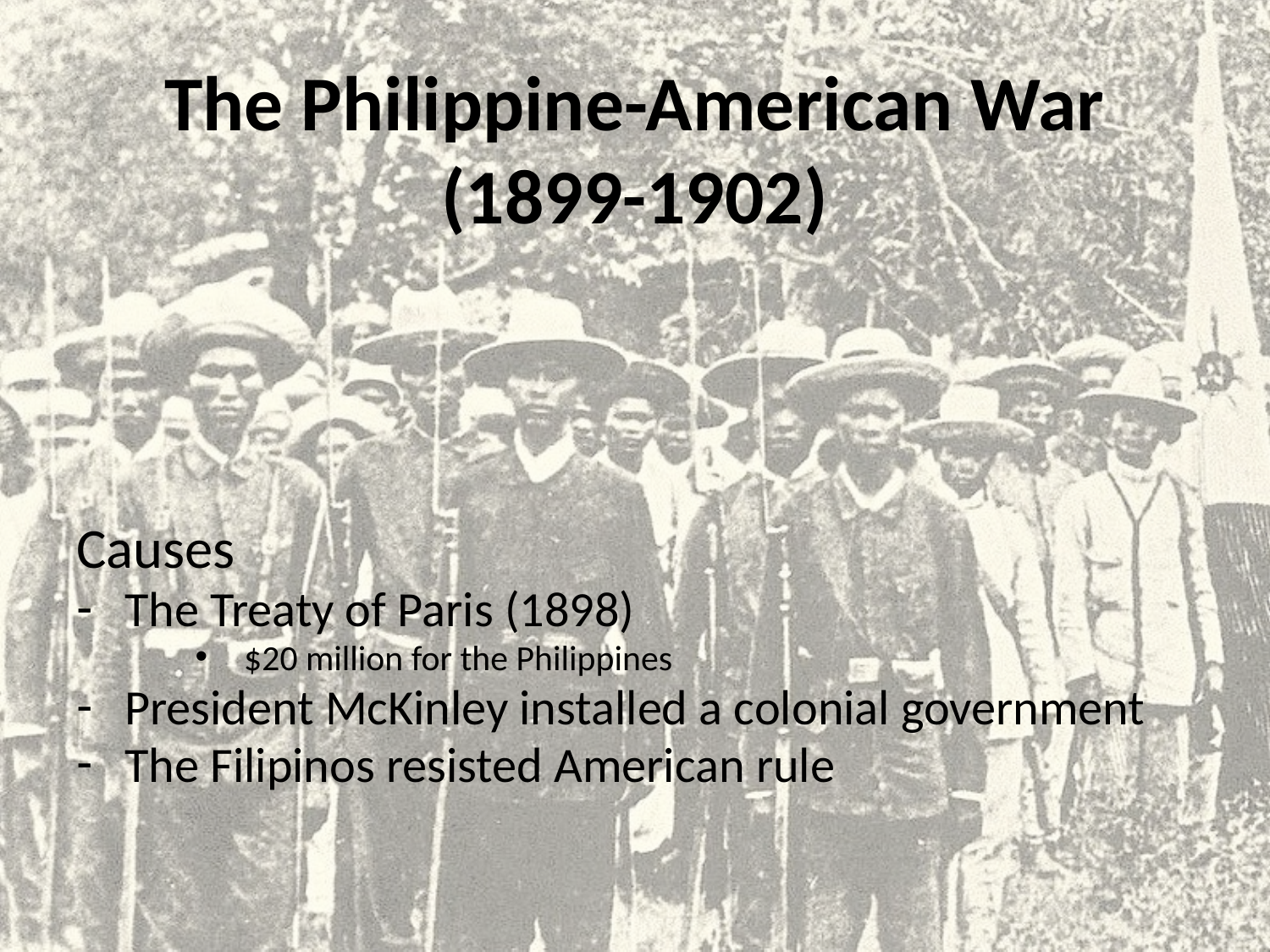

# The Philippine-American War (1899-1902)

Causes
The Treaty of Paris (1898)
$20 million for the Philippines
President McKinley installed a colonial government
The Filipinos resisted American rule